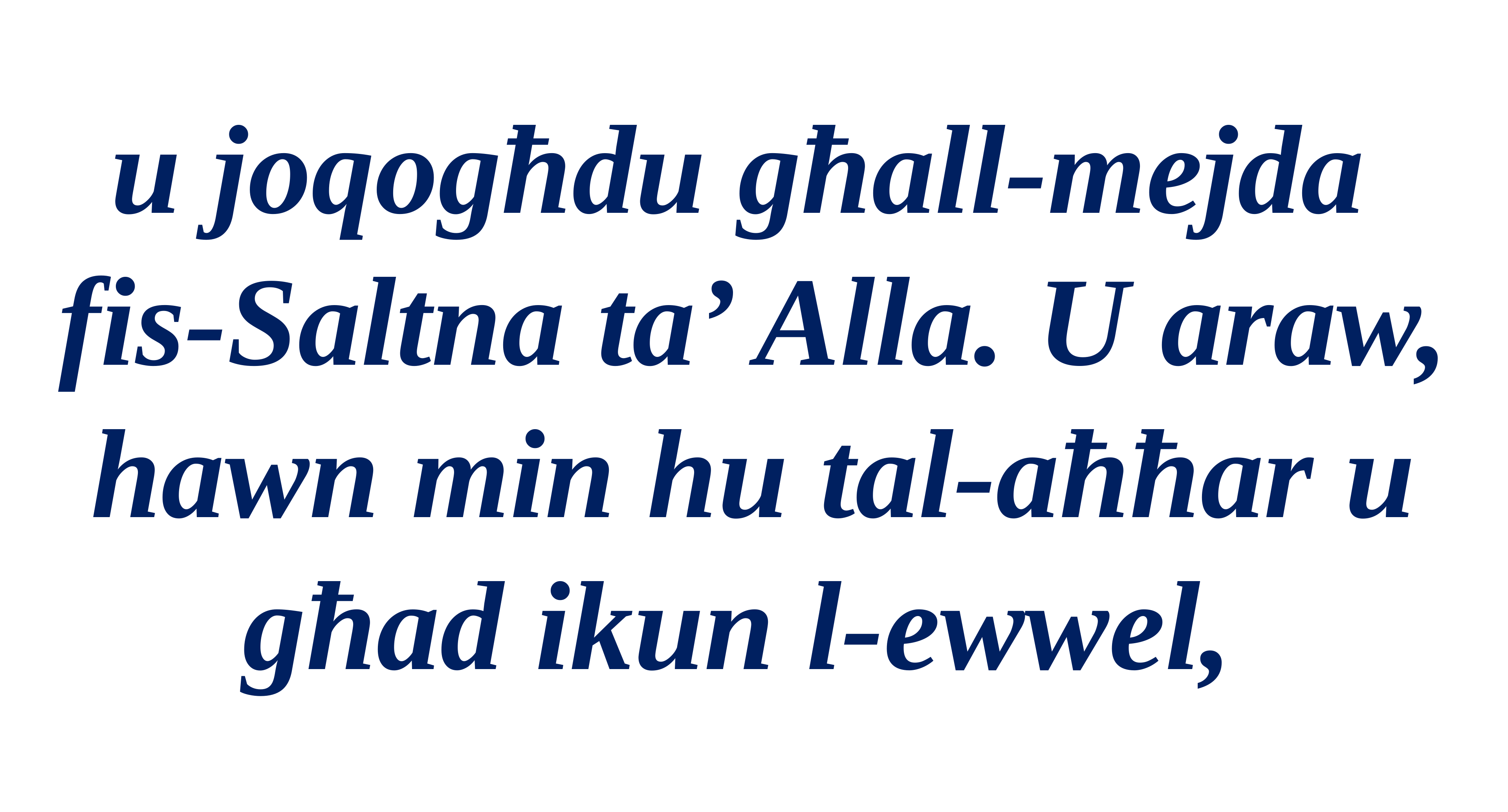

u joqogħdu għall-mejda
fis-Saltna ta’ Alla. U araw, hawn min hu tal-aħħar u għad ikun l-ewwel,